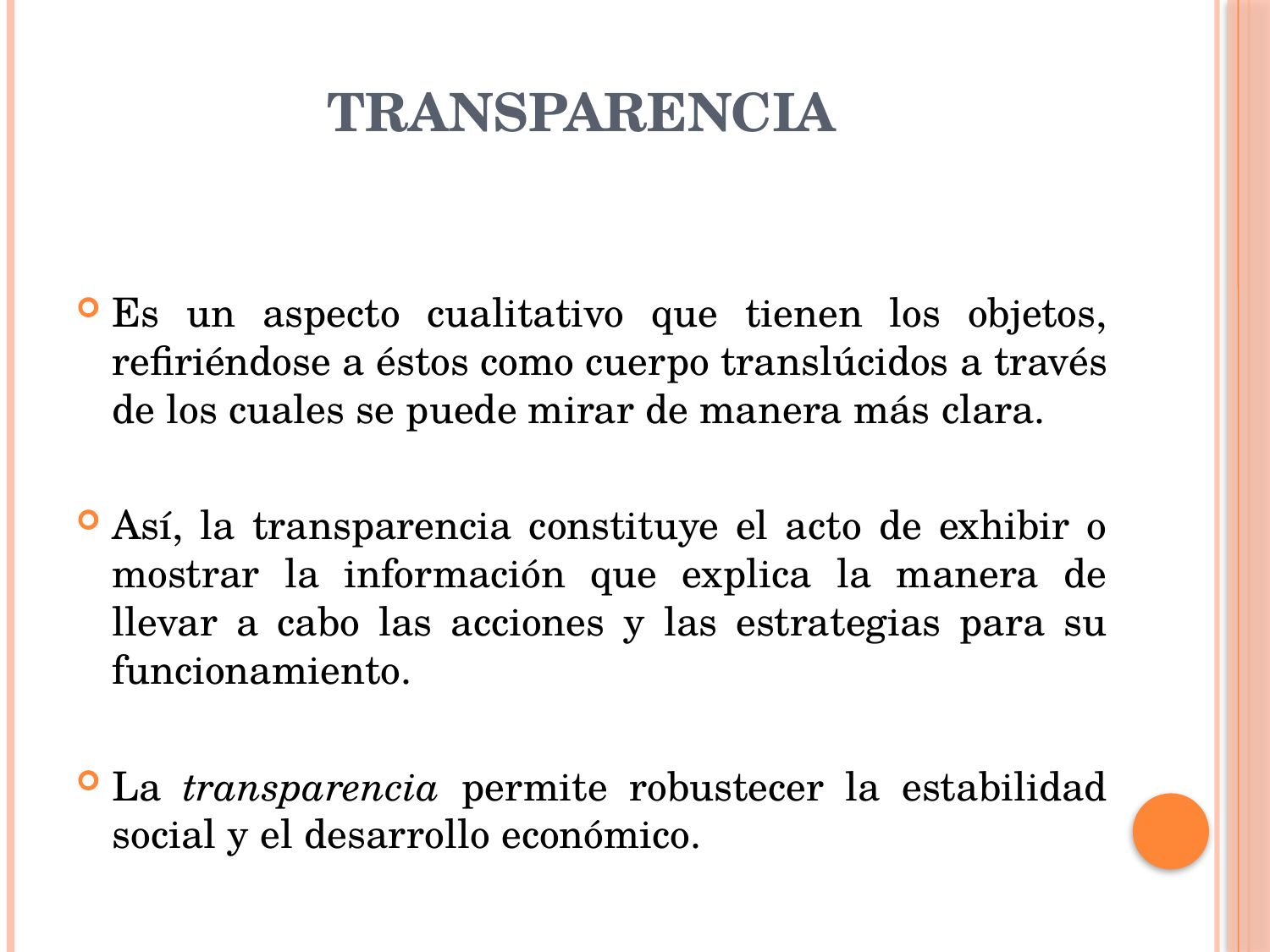

# Transparencia

Es un aspecto cualitativo que tienen los objetos, refiriéndose a éstos como cuerpo translúcidos a través de los cuales se puede mirar de manera más clara.

Así, la transparencia constituye el acto de exhibir o mostrar la información que explica la manera de llevar a cabo las acciones y las estrategias para su funcionamiento.

La transparencia permite robustecer la estabilidad social y el desarrollo económico.